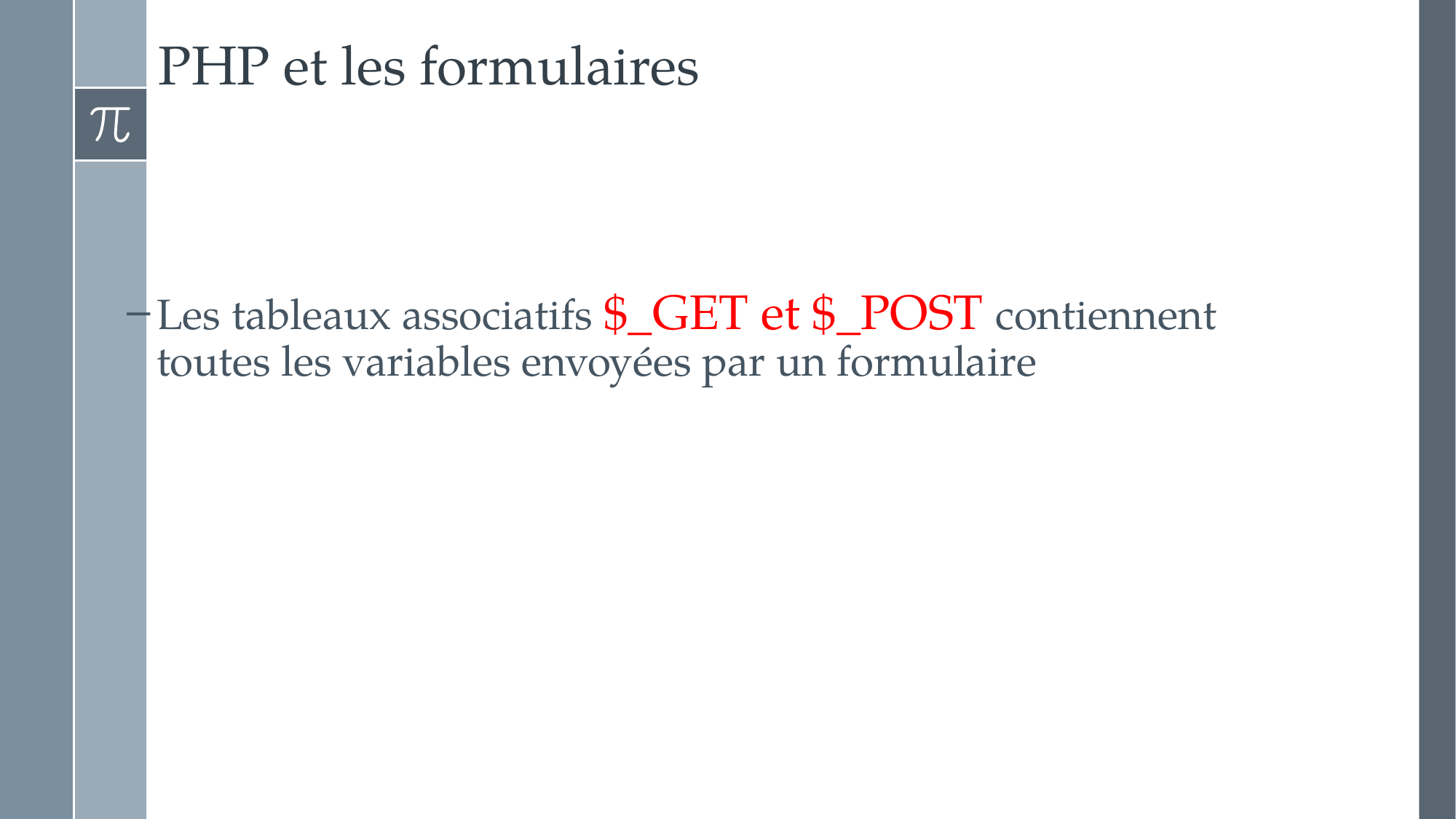

# PHP et les formulaires

Les tableaux associatifs $_GET et $_POST contiennent toutes les variables envoyées par un formulaire